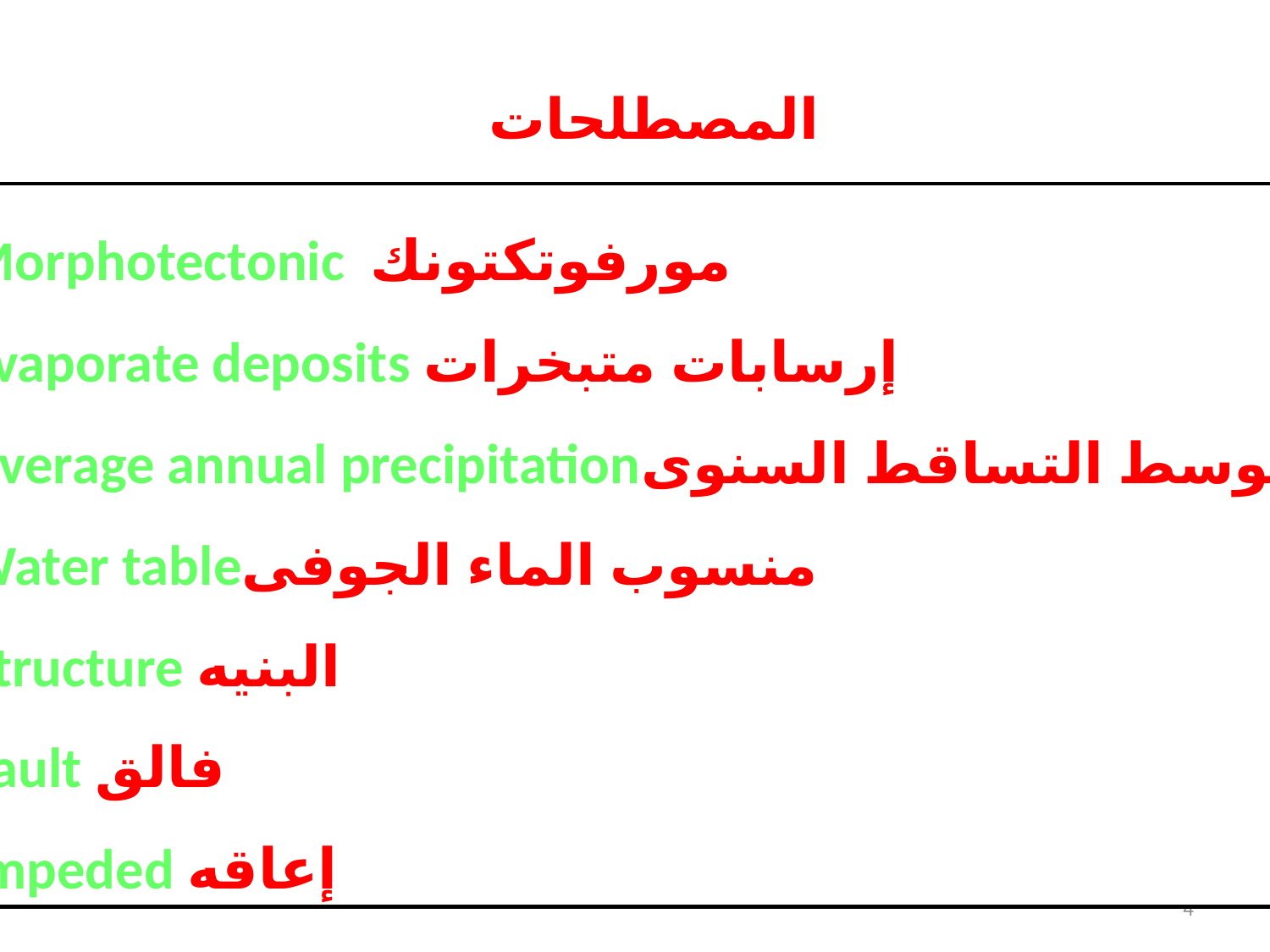

المصطلحات
Morphotectonic  مورفوتكتونك
Evaporate deposits إرسابات متبخرات
Average annual precipitationمتوسط التساقط السنوى
Water tableمنسوب الماء الجوفى
Structure البنيه
Fault فالق
Impeded إعاقه
4